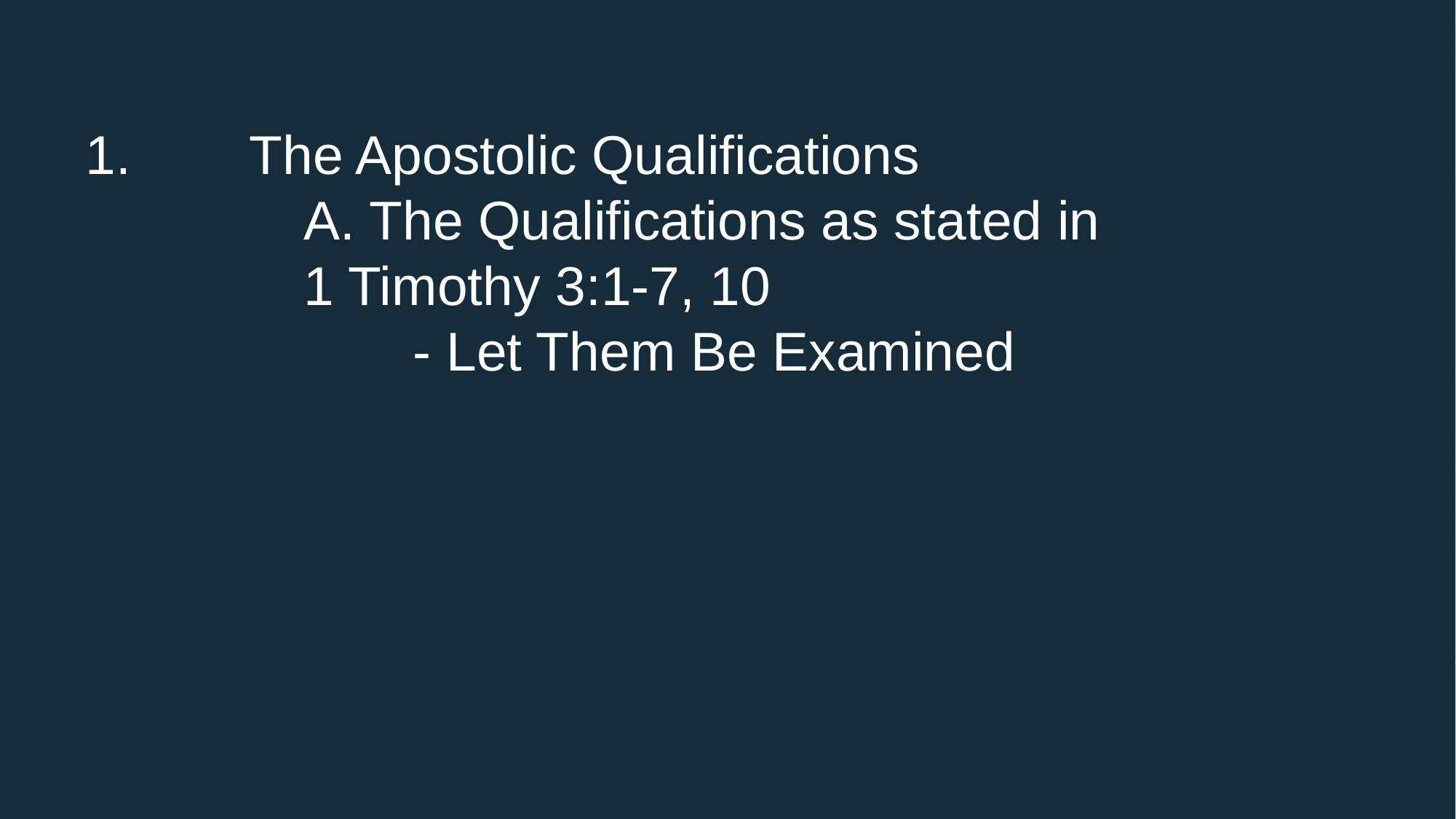

# The Apostolic Qualifications
		A. The Qualifications as stated in
		1 Timothy 3:1-7, 10
			- Let Them Be Examined